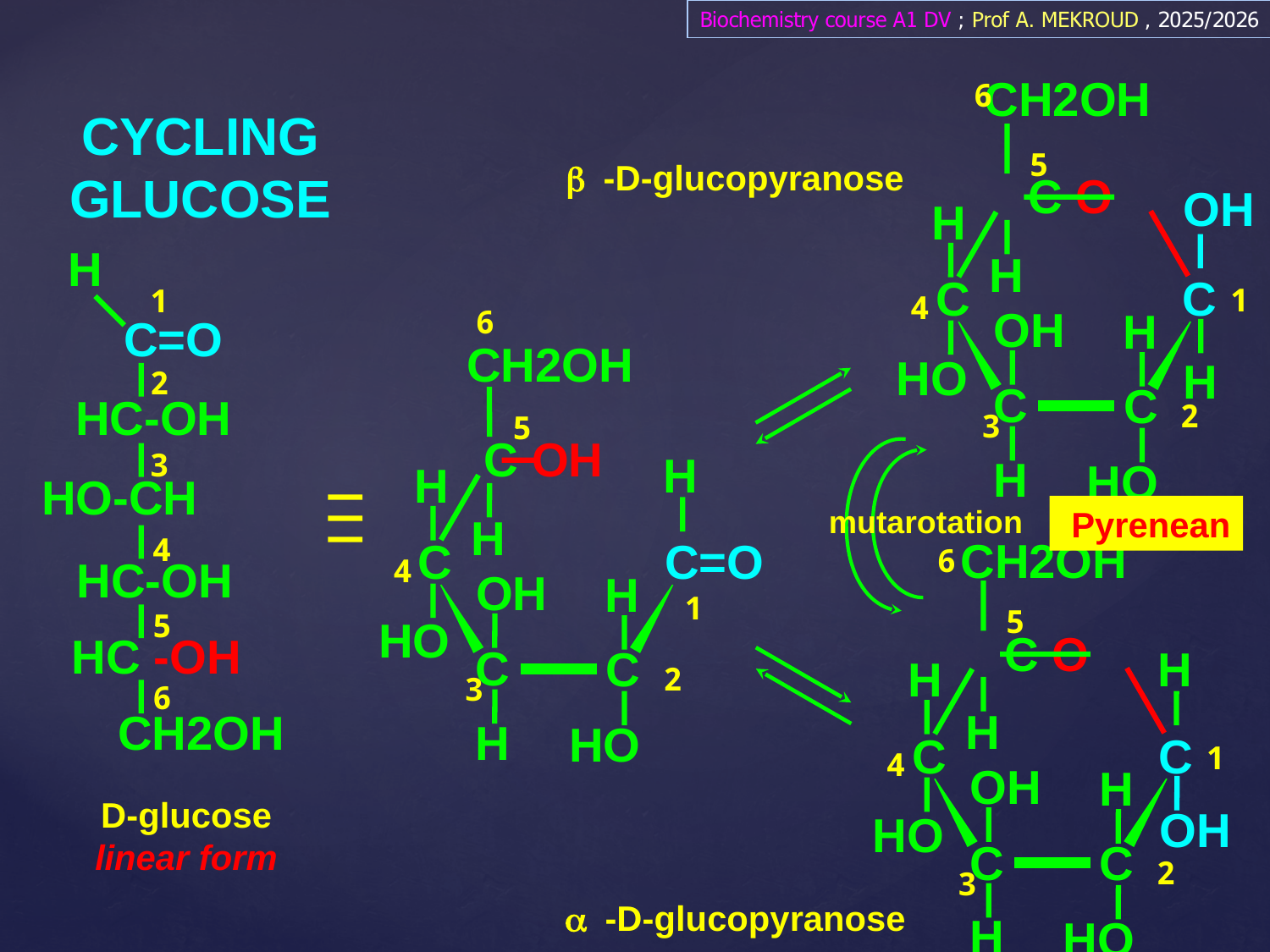

Biochemistry course A1 DV ; Prof A. MEKROUD , 2025/2026
CH2OH​​
6

5

β -D-glucopyranose
C O
OH
H

H

C
C
1
4
OH
H

HO
H

C
C
2
3

H
HO
CYCLING
GLUCOSE
H
1
6

C=O
CH2OH​​
2

HC-OH

5
C OH
3
H

mutarotation

H

HO-CH

Pyrenean

H

4
CH2OH​​
6

5
C O
H
H

H

C
C
1
4
OH
H

OH
HO

C
C
2
3

α -D-glucopyranose
H
HO

C
C=O

HC-OH
4
OH
H

1

5

HO

HC -OH
C
C
2
3

6

CH2OH​​
H
HO
D-glucose
linear form